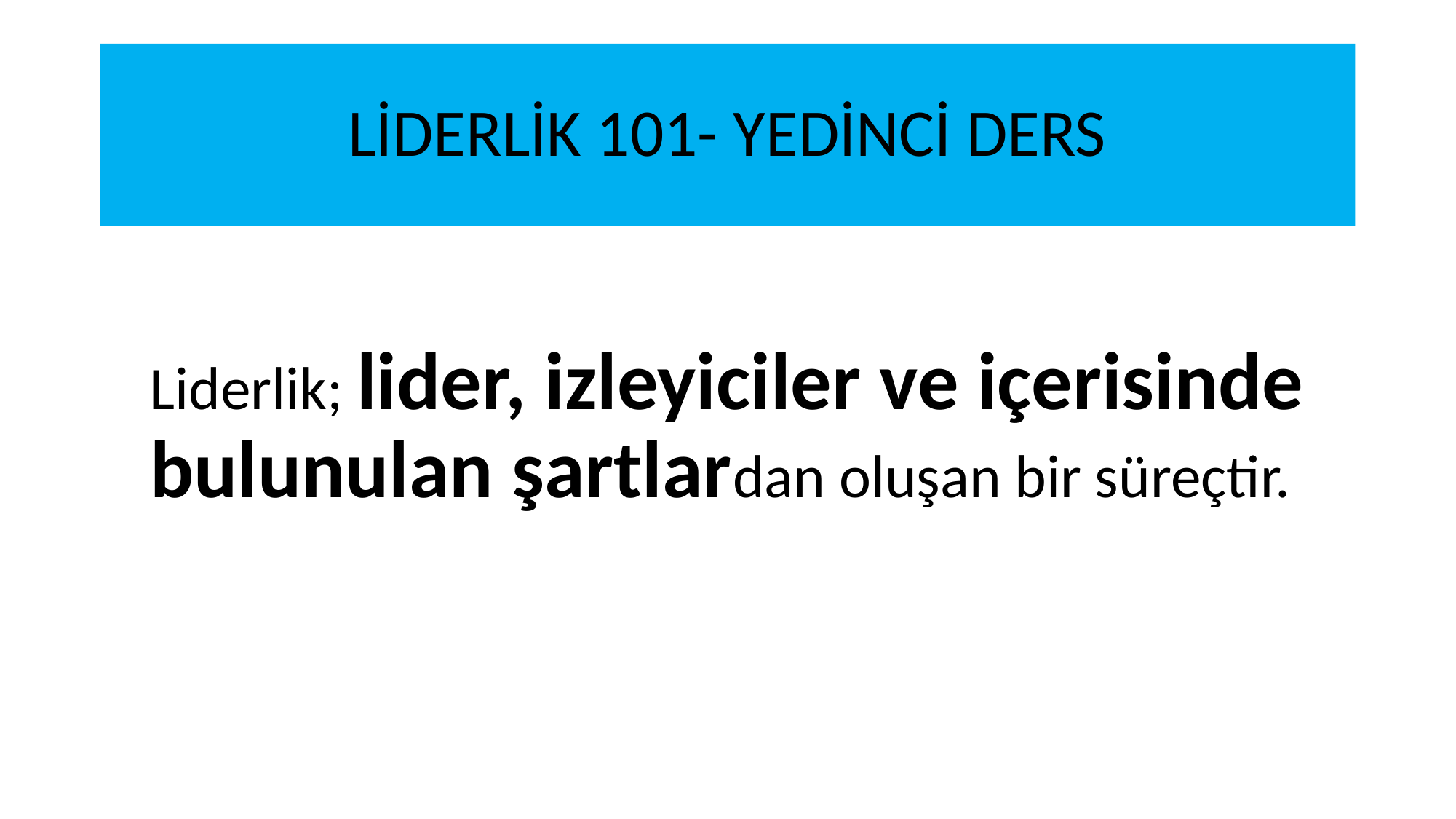

# LİDERLİK 101- YEDİNCİ DERS

Liderlik; lider, izleyiciler ve içerisinde bulunulan şartlardan oluşan bir süreçtir.